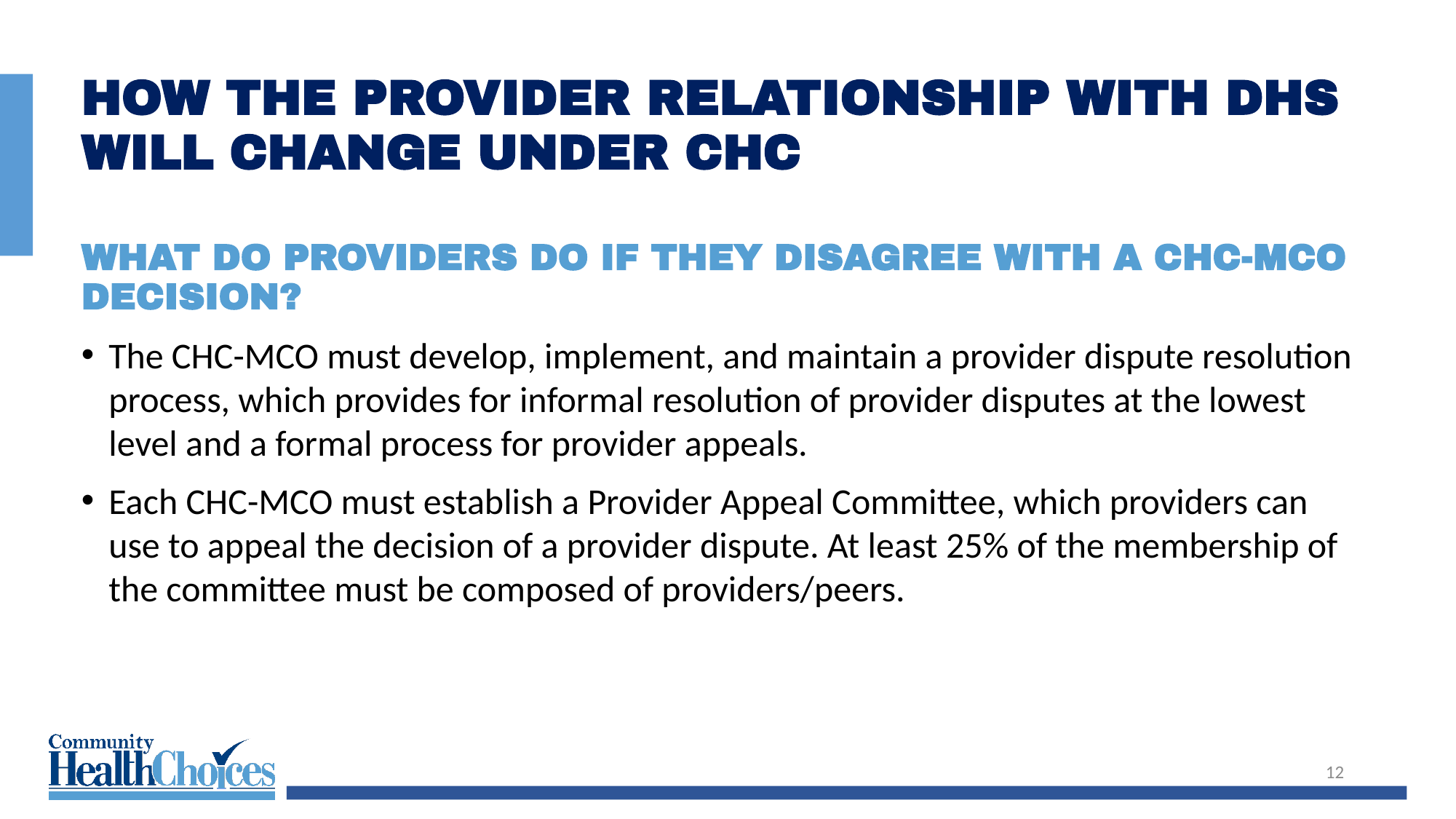

How the Provider Relationship with DHS will change under CHC

What Do Providers Do If They Disagree With A CHC-MCO Decision?
The CHC-MCO must develop, implement, and maintain a provider dispute resolution process, which provides for informal resolution of provider disputes at the lowest level and a formal process for provider appeals.
Each CHC-MCO must establish a Provider Appeal Committee, which providers can use to appeal the decision of a provider dispute. At least 25% of the membership of the committee must be composed of providers/peers.

12